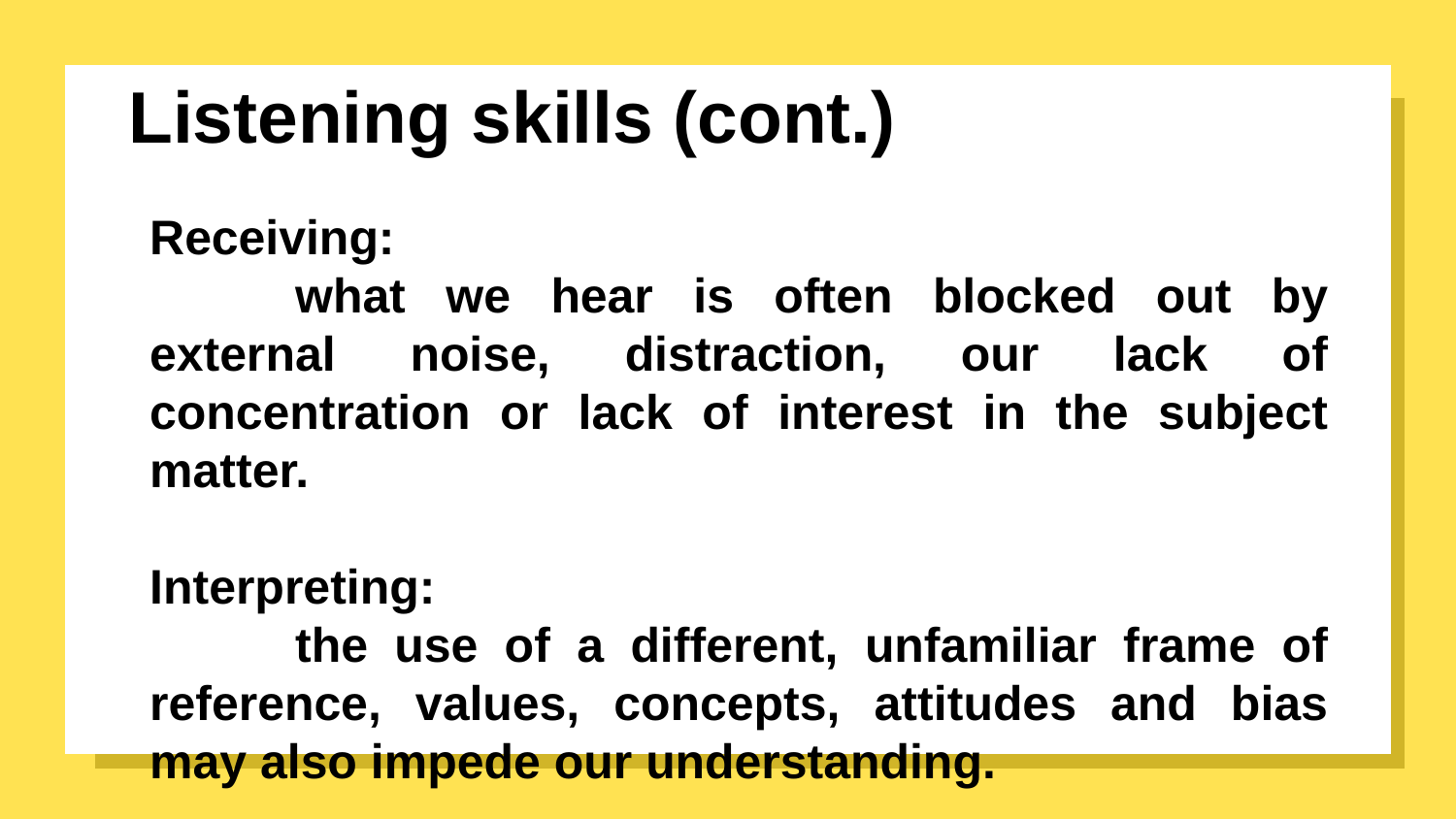

# Listening skills (cont.)
Receiving:
	what we hear is often blocked out by external noise, distraction, our lack of concentration or lack of interest in the subject matter.

Interpreting:
	the use of a different, unfamiliar frame of reference, values, concepts, attitudes and bias may also impede our understanding.